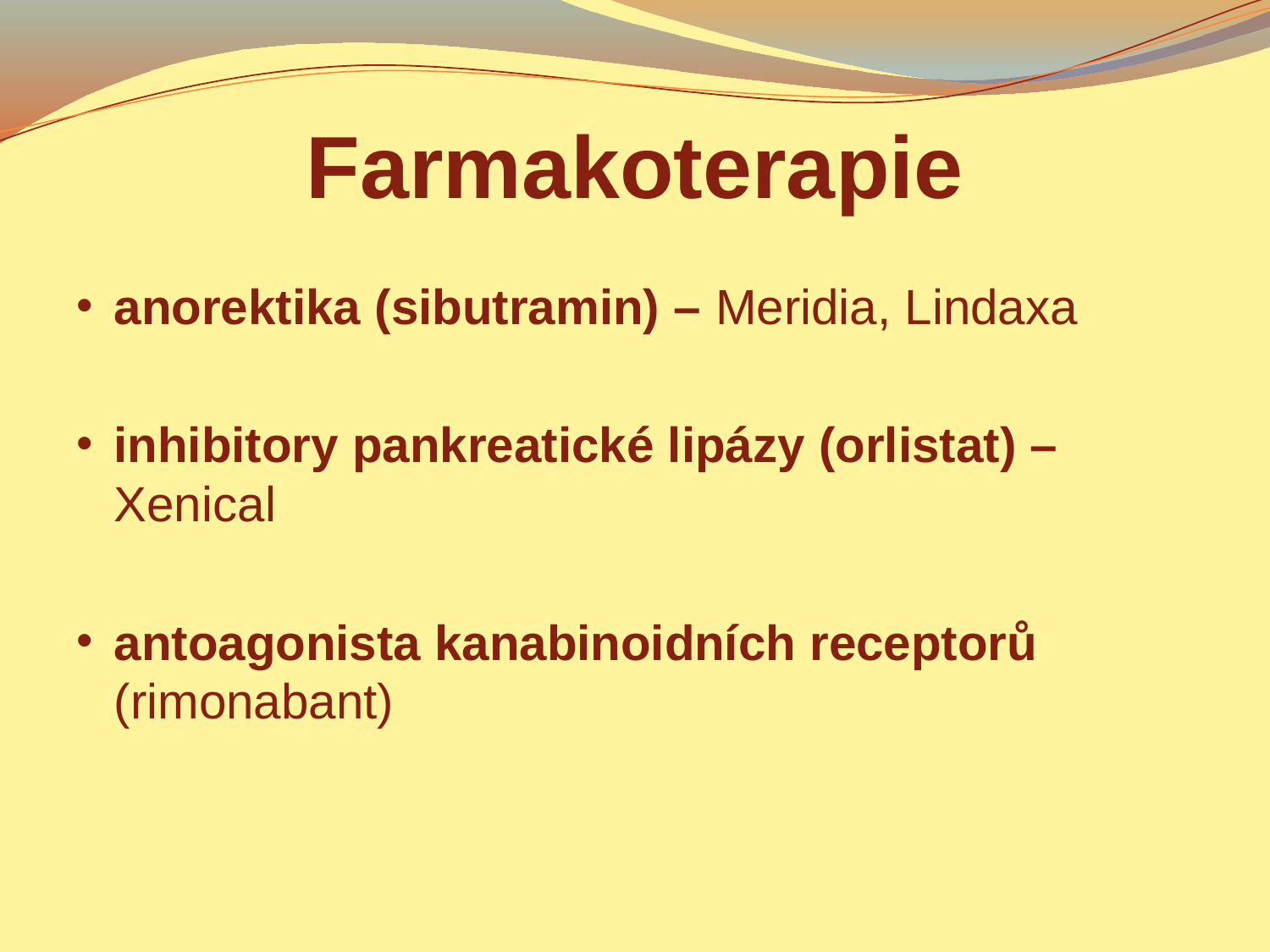

# Farmakoterapie
anorektika (sibutramin) – Meridia, Lindaxa

inhibitory pankreatické lipázy (orlistat) – Xenical

antoagonista kanabinoidních receptorů (rimonabant)